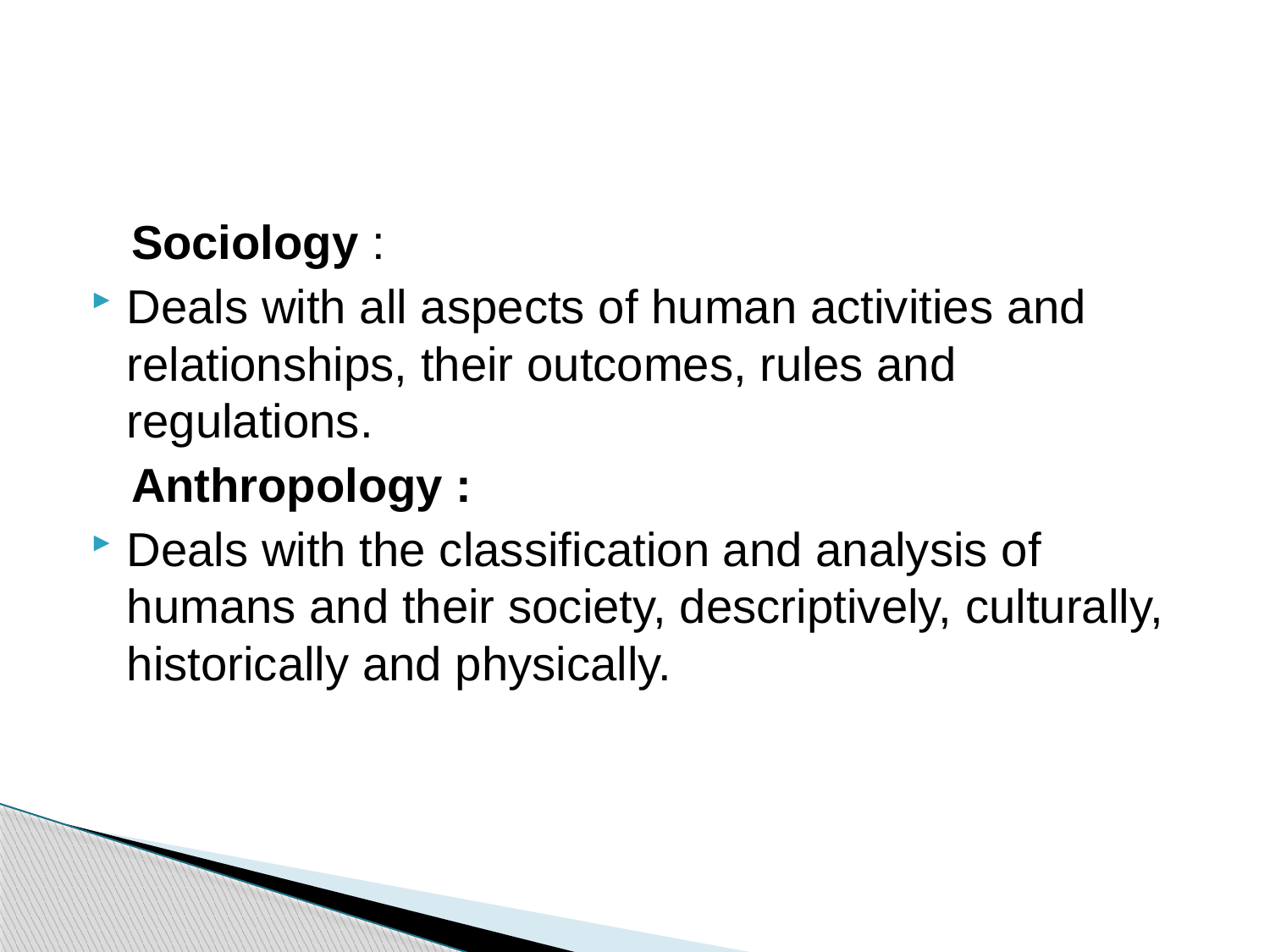

#
   Sociology :
Deals with all aspects of human activities and relationships, their outcomes, rules and regulations.
   Anthropology :
Deals with the classification and analysis of humans and their society, descriptively, culturally, historically and physically.